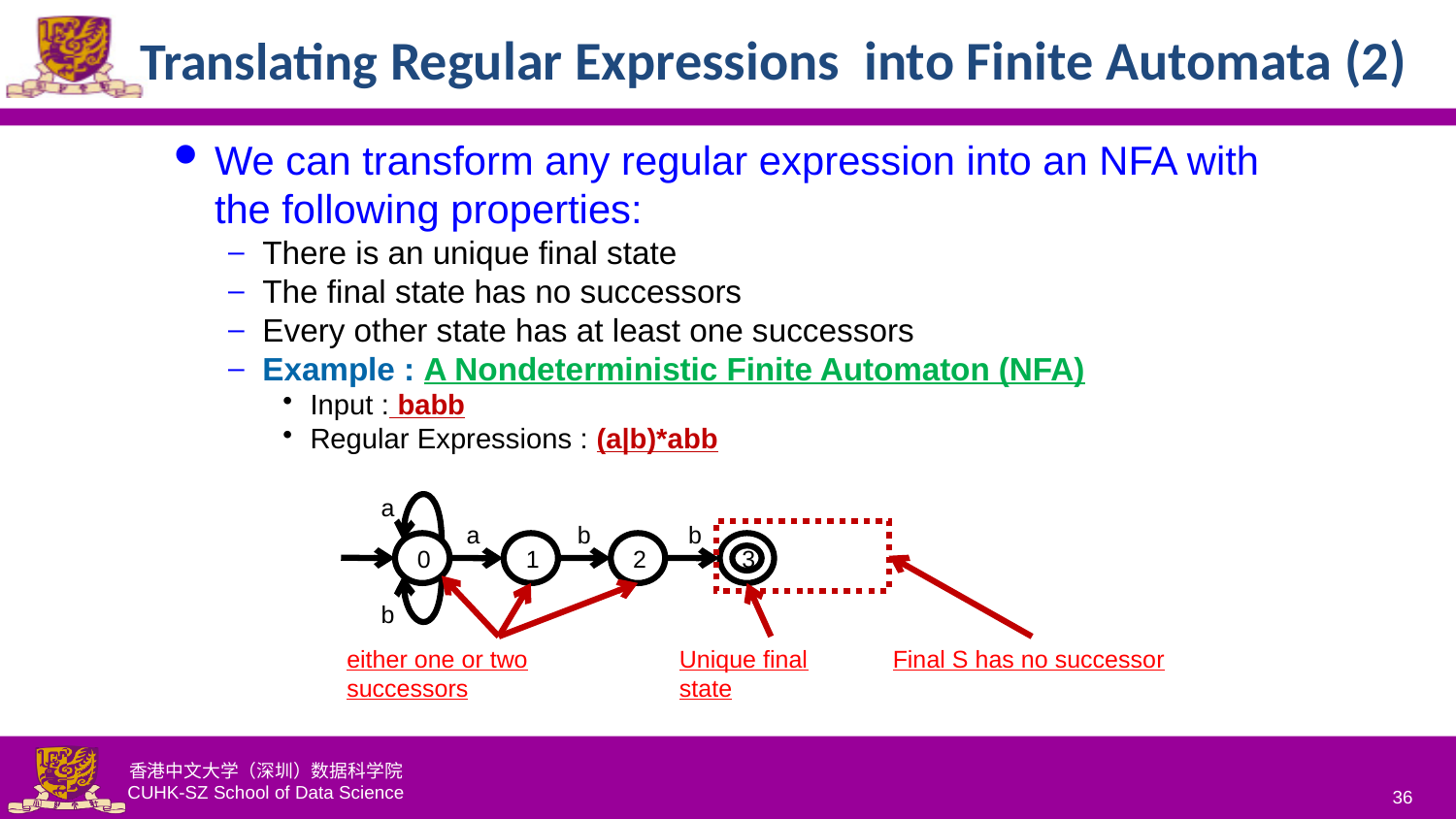

# Translating Regular Expressions  into Finite Automata (2)
We can transform any regular expression into an NFA with the following properties:
There is an unique final state
The final state has no successors
Every other state has at least one successors
Example : A Nondeterministic Finite Automaton (NFA)
Input : babb
Regular Expressions : (a|b)*abb
a
a
b
b

0
1
2
3
b
either one or two successors
Unique final state
Final S has no successor
36